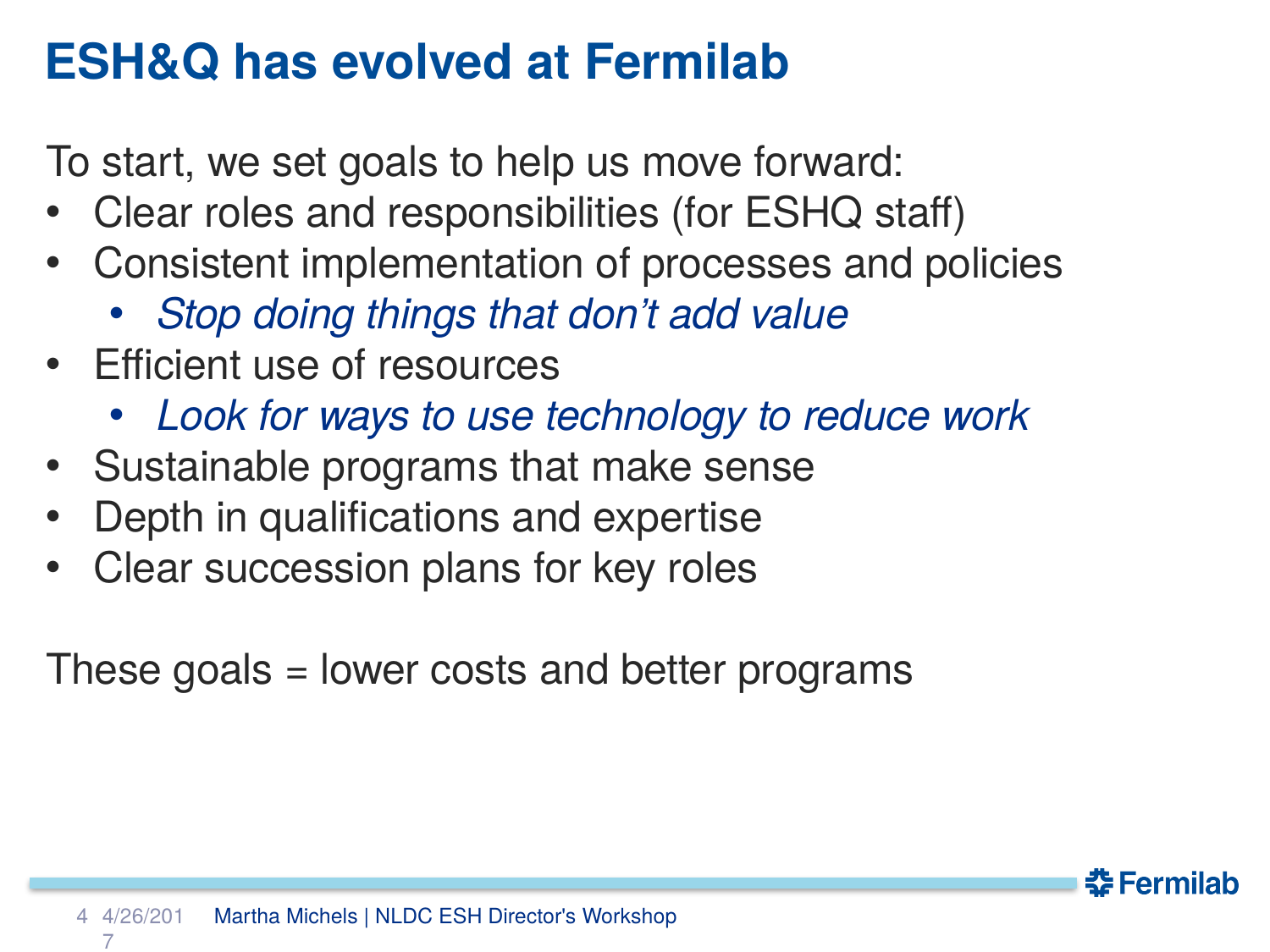

ESH&Q has evolved at Fermilab
To start, we set goals to help us move forward:
Clear roles and responsibilities (for ESHQ staff)
Consistent implementation of processes and policies
Stop doing things that don’t add value
Efficient use of resources
Look for ways to use technology to reduce work
Sustainable programs that make sense
Depth in qualifications and expertise
Clear succession plans for key roles

These goals = lower costs and better programs

4
4/26/2017
Martha Michels | NLDC ESH Director's Workshop